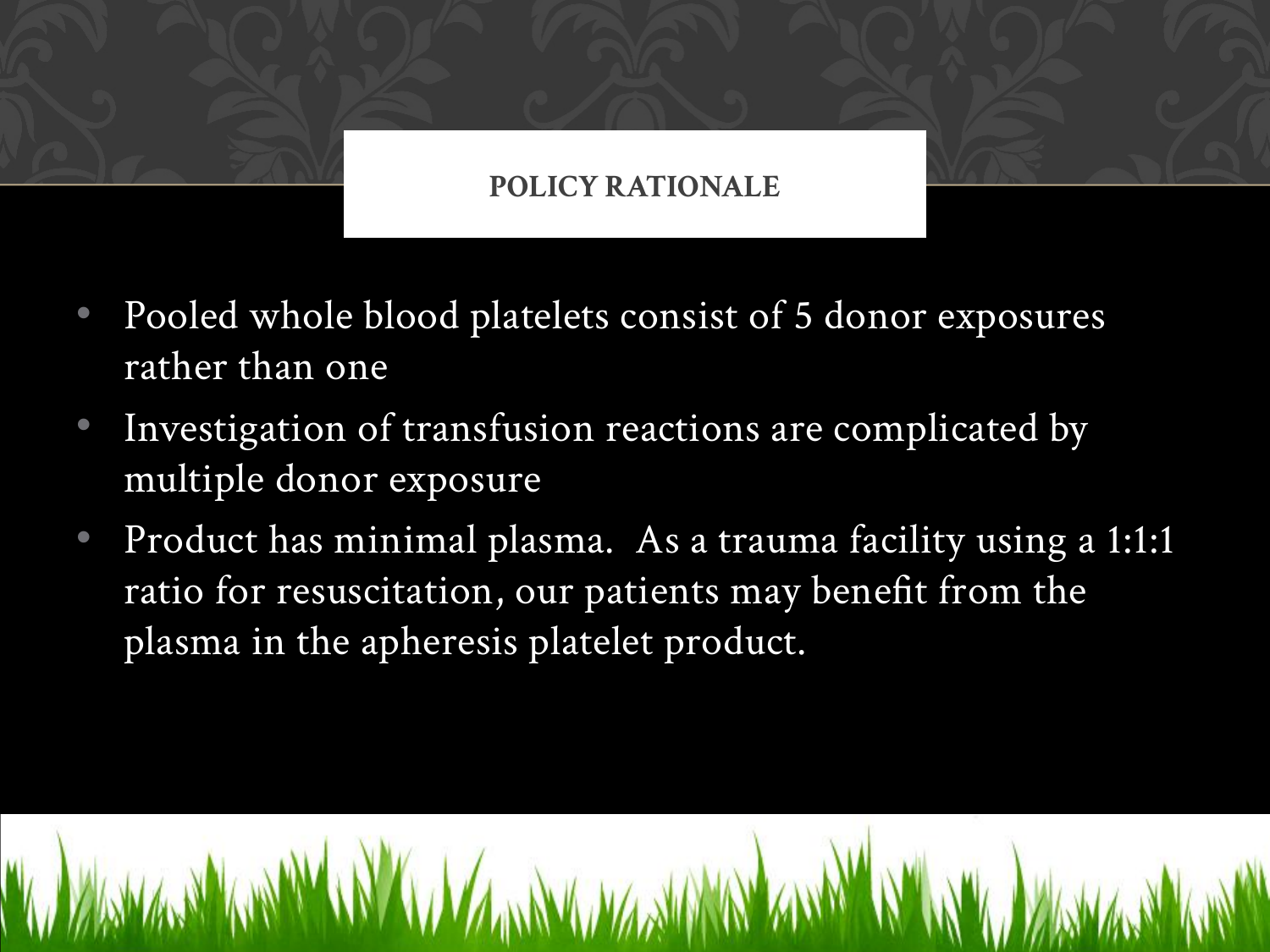

# Policy rationale
Pooled whole blood platelets consist of 5 donor exposures rather than one
Investigation of transfusion reactions are complicated by multiple donor exposure
Product has minimal plasma.  As a trauma facility using a 1:1:1 ratio for resuscitation, our patients may benefit from the plasma in the apheresis platelet product.